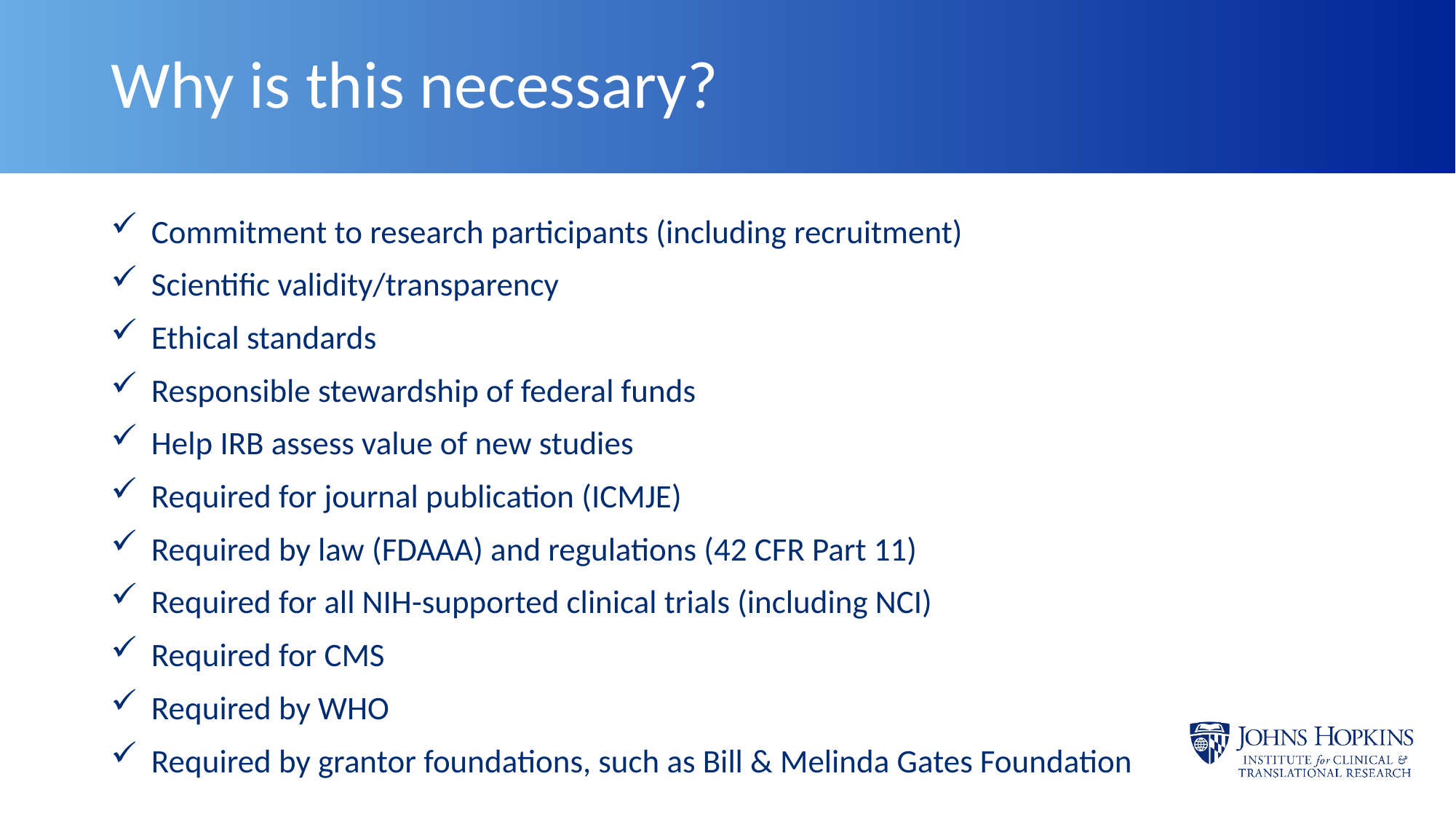

# Why is this necessary?
Commitment to research participants (including recruitment)
Scientific validity/transparency
Ethical standards
Responsible stewardship of federal funds
Help IRB assess value of new studies
Required for journal publication (ICMJE)
Required by law (FDAAA) and regulations (42 CFR Part 11)
Required for all NIH-supported clinical trials (including NCI)
Required for CMS
Required by WHO
Required by grantor foundations, such as Bill & Melinda Gates Foundation